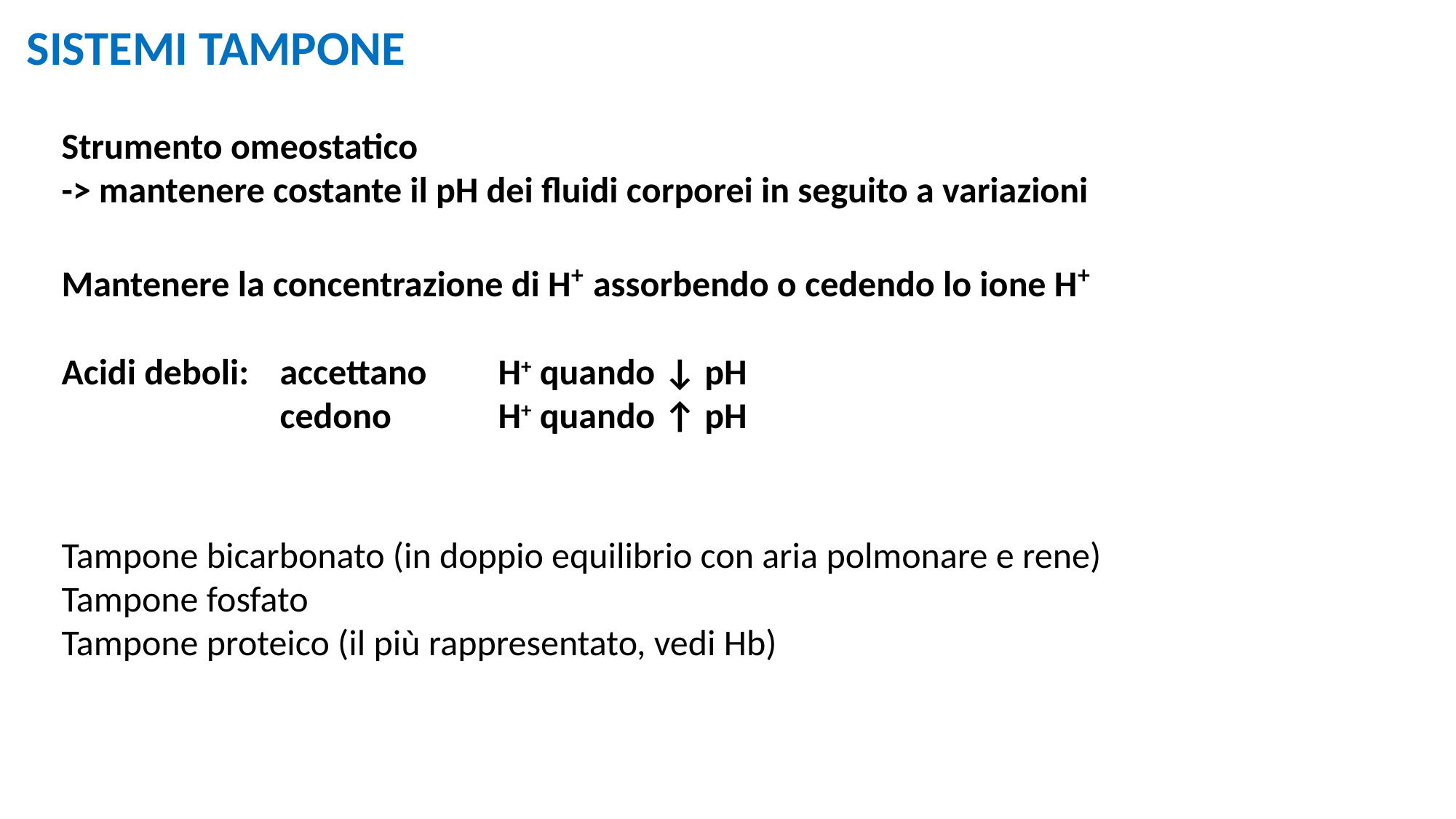

SISTEMI TAMPONE
Strumento omeostatico
-> mantenere costante il pH dei fluidi corporei in seguito a variazioni

Mantenere la concentrazione di H+ assorbendo o cedendo lo ione H+

Acidi deboli: 	accettano 	H+ quando ↓ pH
		cedono 	H+ quando ↑ pH
Tampone bicarbonato (in doppio equilibrio con aria polmonare e rene)
Tampone fosfato
Tampone proteico (il più rappresentato, vedi Hb)